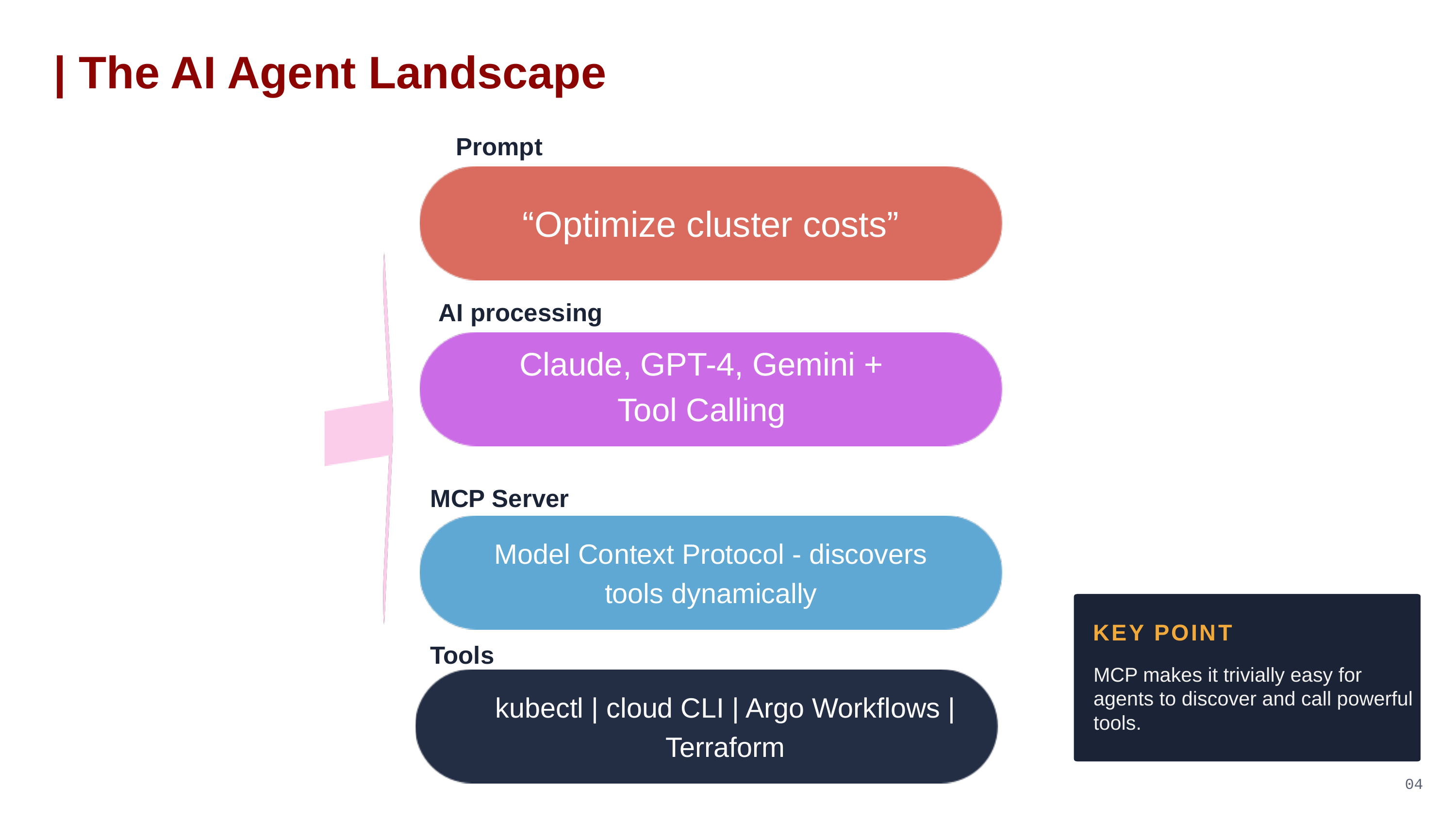

| The AI Agent Landscape
Prompt

“Optimize cluster costs”
AI processing

Claude, GPT-4, Gemini + Tool Calling

MCP Server

Model Context Protocol - discovers tools dynamically

KEY POINT
Tools
MCP makes it trivially easy for agents to discover and call powerful tools.

kubectl | cloud CLI | Argo Workflows | Terraform

04